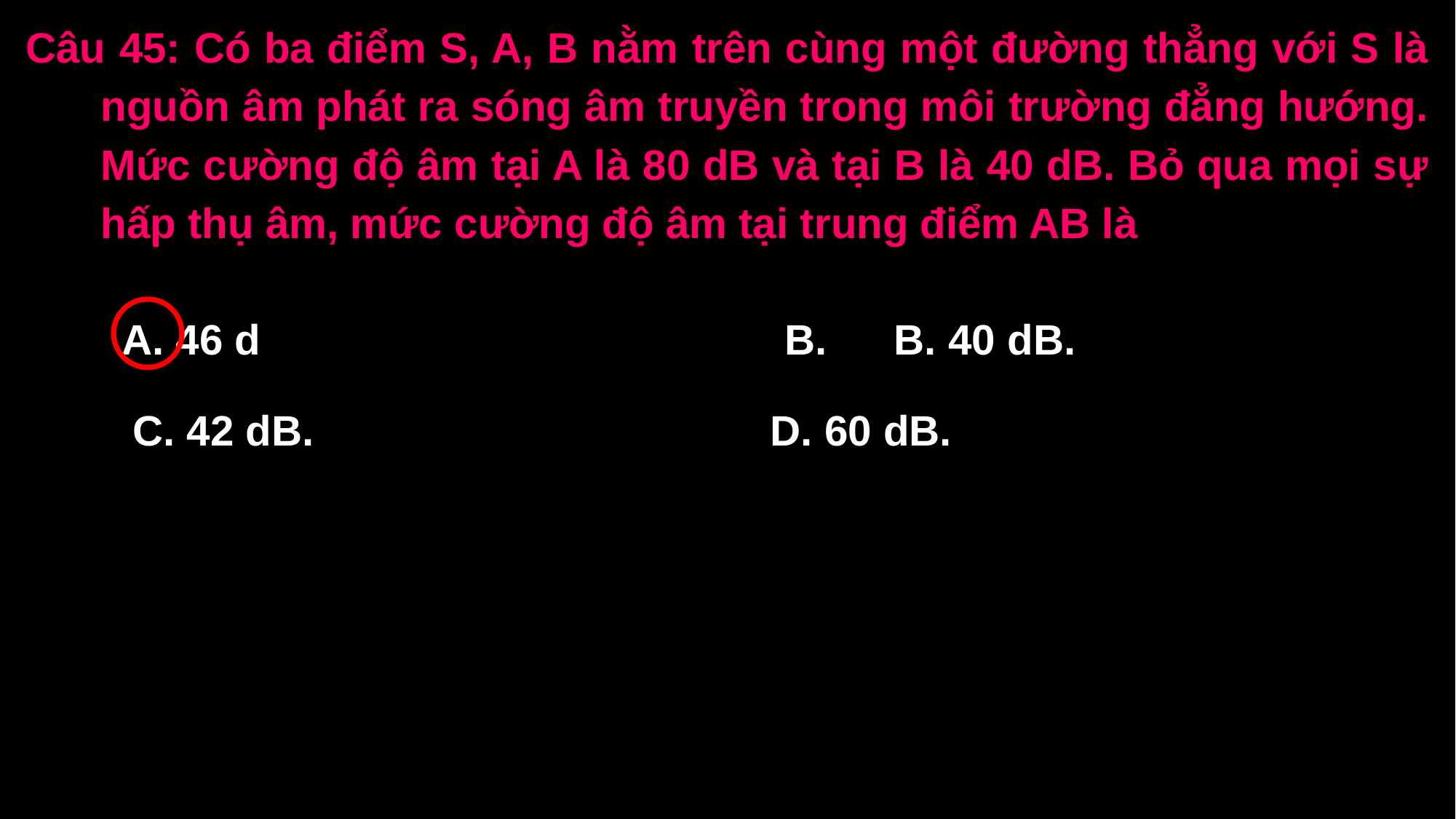

Câu 45: Có ba điểm S, A, B nằm trên cùng một đường thẳng với S là nguồn âm phát ra sóng âm truyền trong môi trường đẳng hướng. Mức cường độ âm tại A là 80 dB và tại B là 40 dB. Bỏ qua mọi sự hấp thụ âm, mức cường độ âm tại trung điểm AB là

A. 46 d
B.	B. 40 dB.
C. 42 dB.
D. 60 dB.